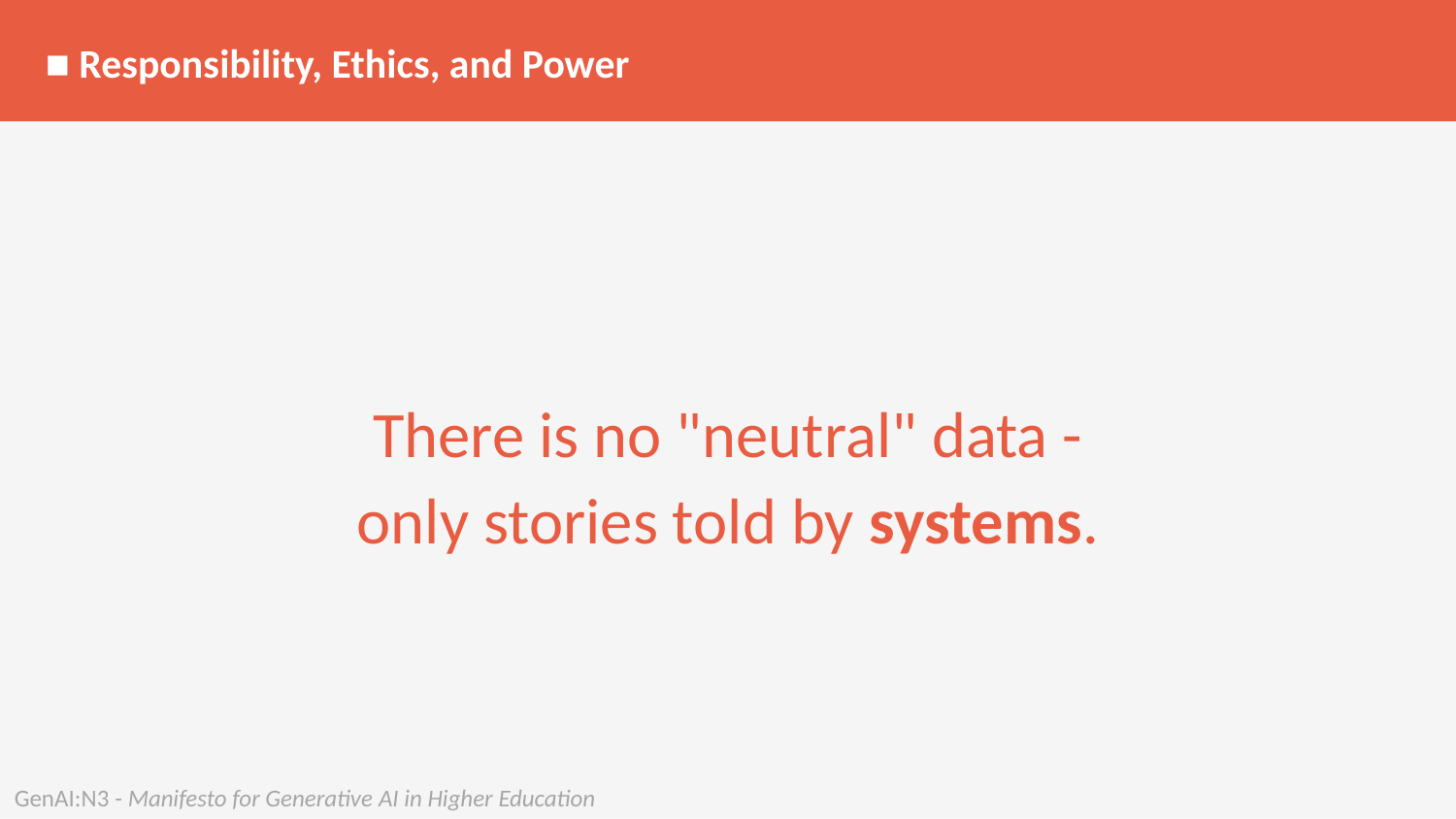

■ Responsibility, Ethics, and Power
There is no "neutral" data - only stories told by systems.